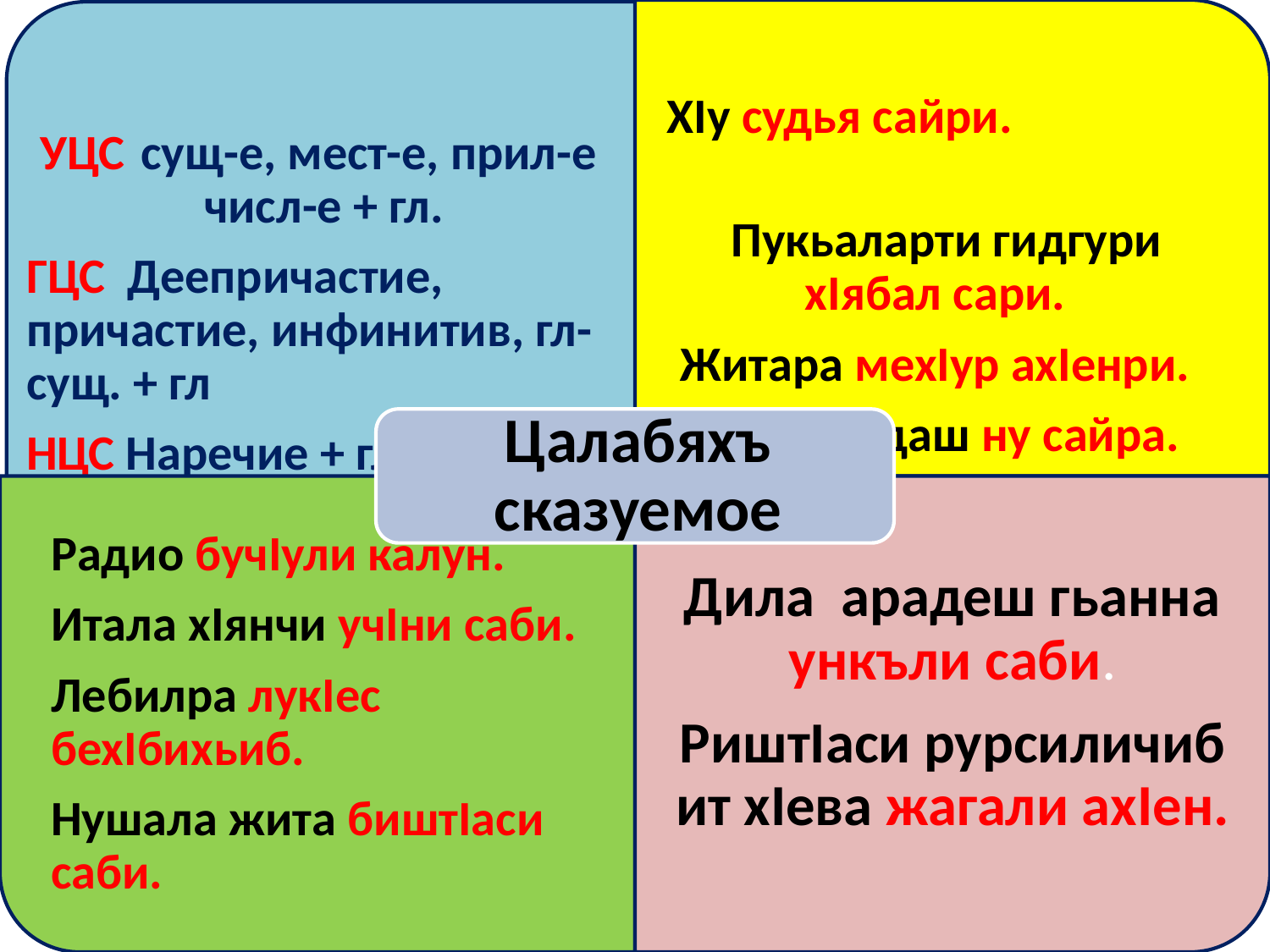

УЦС  сущ-е, мест-е, прил-е  числ-е + гл.
ГЦС  Деепричастие, причастие, инфинитив, гл-сущ. + гл
НЦС Наречие + гл.

ХIу судья сайри.
 Пукьаларти гидгури хIябал сари.
Житара мехIур ахIенри.
ХIела юлдаш ну сайра.
Радио бучIули калун.
Итала хIянчи учIни саби.
Лебилра лукIес бехIбихьиб.
Нушала жита биштIаси саби.
Дила  арадеш гьанна ункъли саби.
РиштIаси рурсиличиб ит хIева жагали ахIен.
Цалабяхъ сказуемое